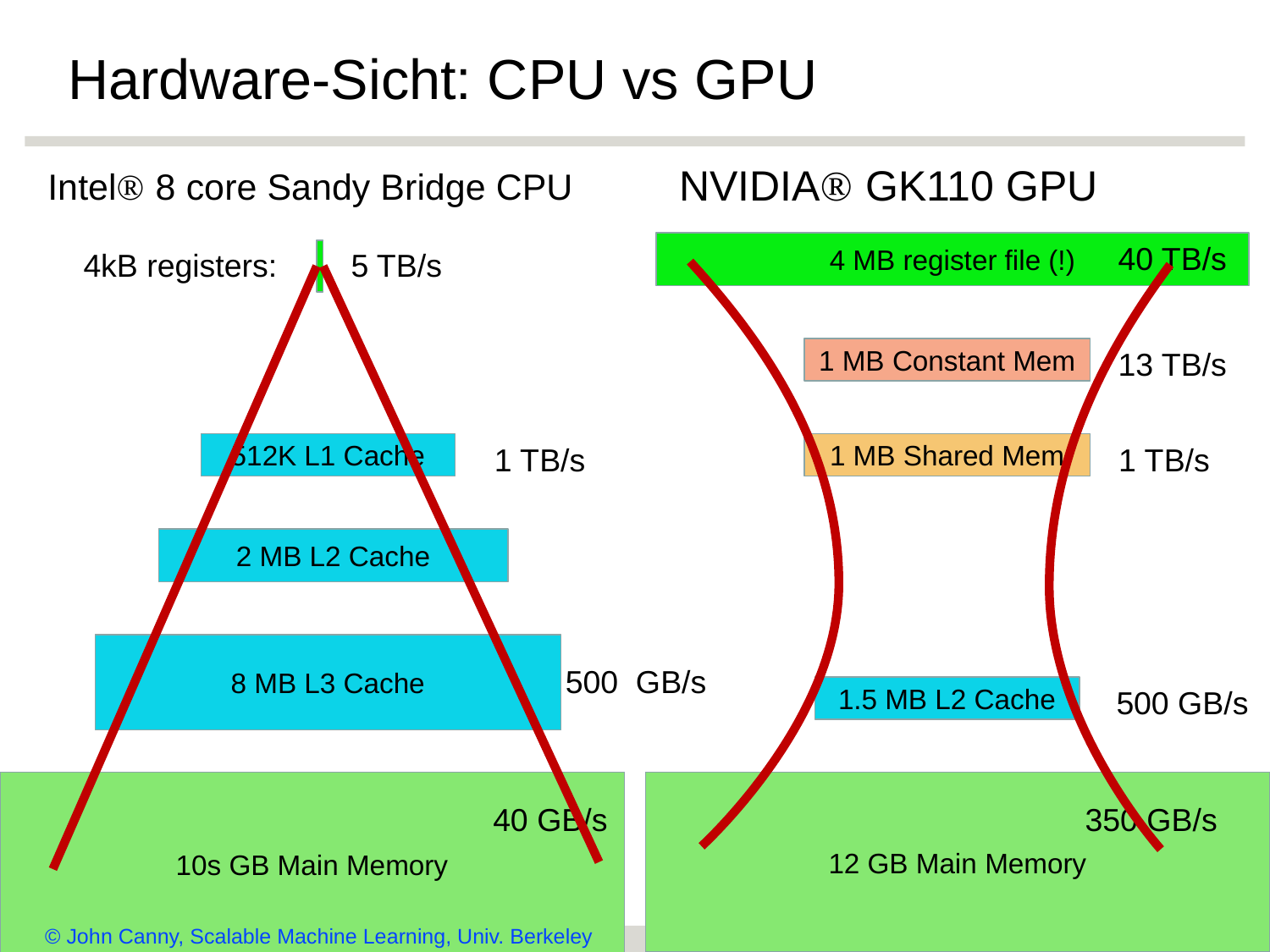

# Hardware-Sicht: CPU vs GPU
Intel® 8 core Sandy Bridge CPU
NVIDIA® GK110 GPU
4 MB register file (!)
40 TB/s
4kB registers:
5 TB/s

1 MB Constant Mem
13 TB/s
512K L1 Cache
1 TB/s
1 MB Shared Mem
1 TB/s
2 MB L2 Cache
8 MB L3 Cache
500  GB/s
1.5 MB L2 Cache
500 GB/s
12 GB Main Memory
10s GB Main Memory
40 GB/s
350 GB/s
© John Canny, Scalable Machine Learning, Univ. Berkeley